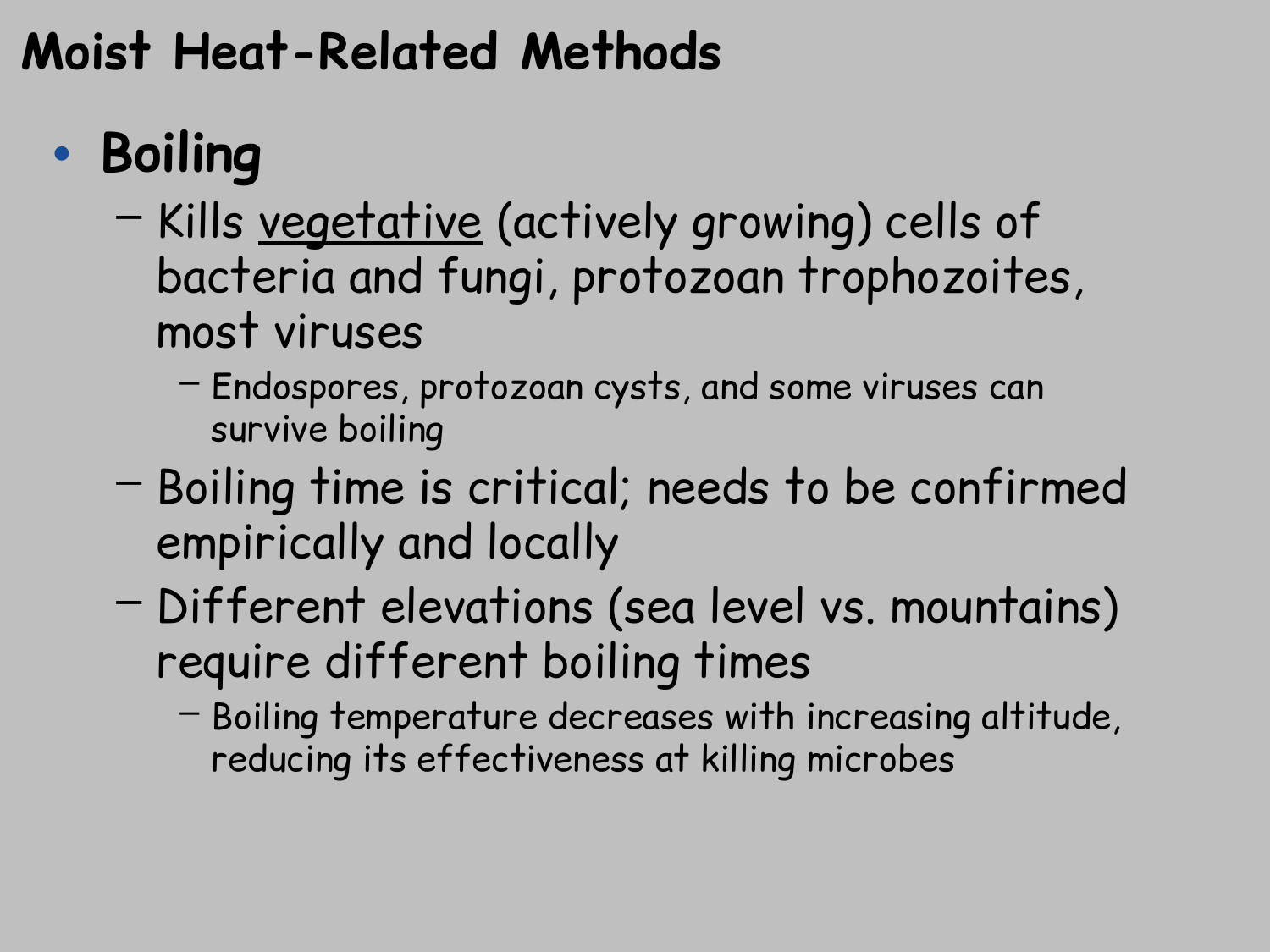

Moist Heat-Related Methods
Boiling
Kills vegetative (actively growing) cells of bacteria and fungi, protozoan trophozoites, most viruses
Endospores, protozoan cysts, and some viruses can survive boiling
Boiling time is critical; needs to be confirmed empirically and locally
Different elevations (sea level vs. mountains) require different boiling times
Boiling temperature decreases with increasing altitude, reducing its effectiveness at killing microbes